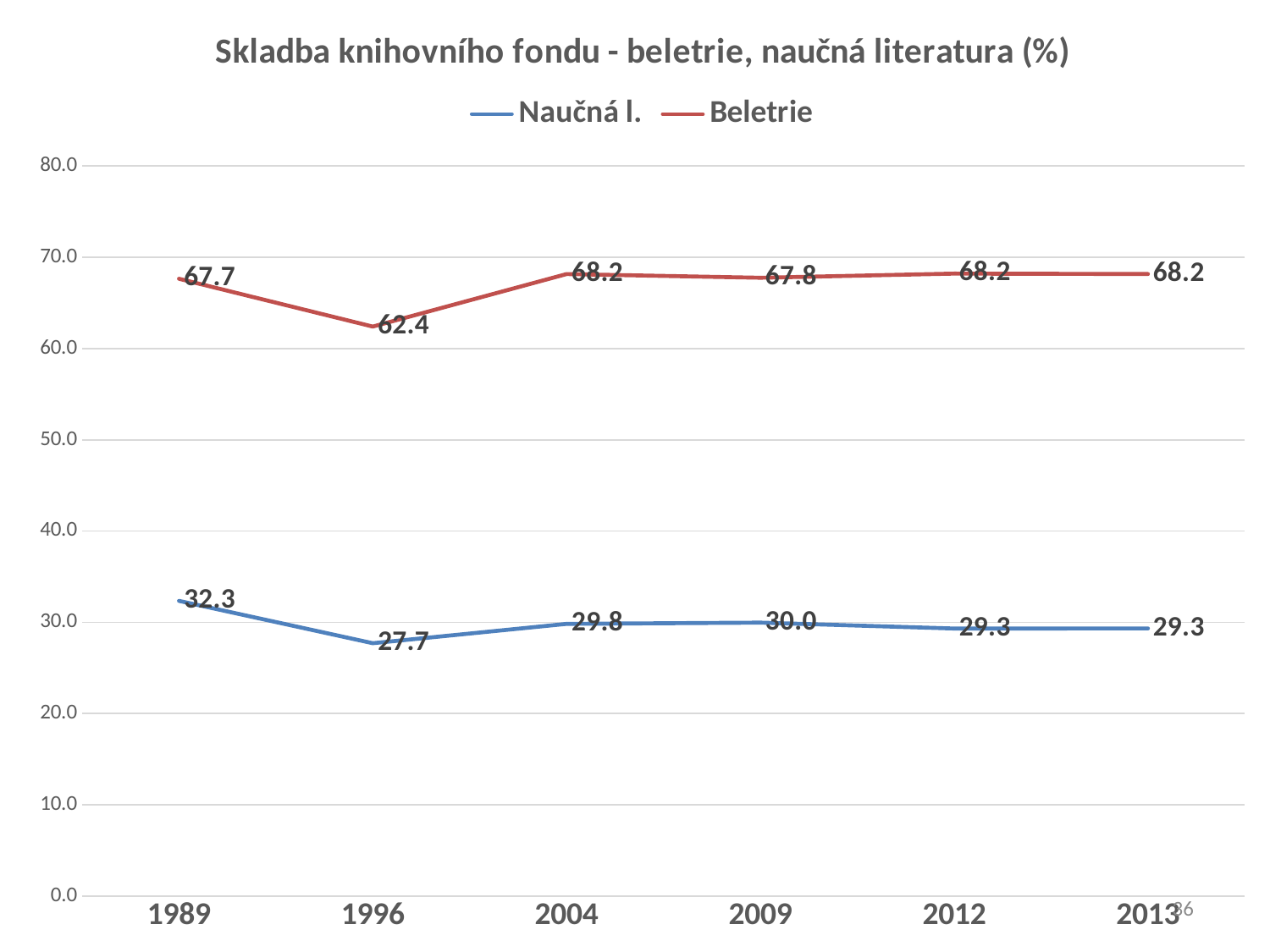

### Chart: Skladba knihovního fondu - beletrie, naučná literatura (%)

| Category | Naučná l. | Beletrie |
|---|---|---|
| 1989 | 32.3484368557052 | 67.65156314429478 |
| 1996 | 27.711286043003096 | 62.40918864584848 |
| 2004 | 29.827276202259977 | 68.16369683394703 |
| 2009 | 29.965186989459163 | 67.7611496650414 |
| 2012 | 29.319625994937798 | 68.21419483156757 |
| 2013 | 29.329021352130596 | 68.16968582304716 |
36